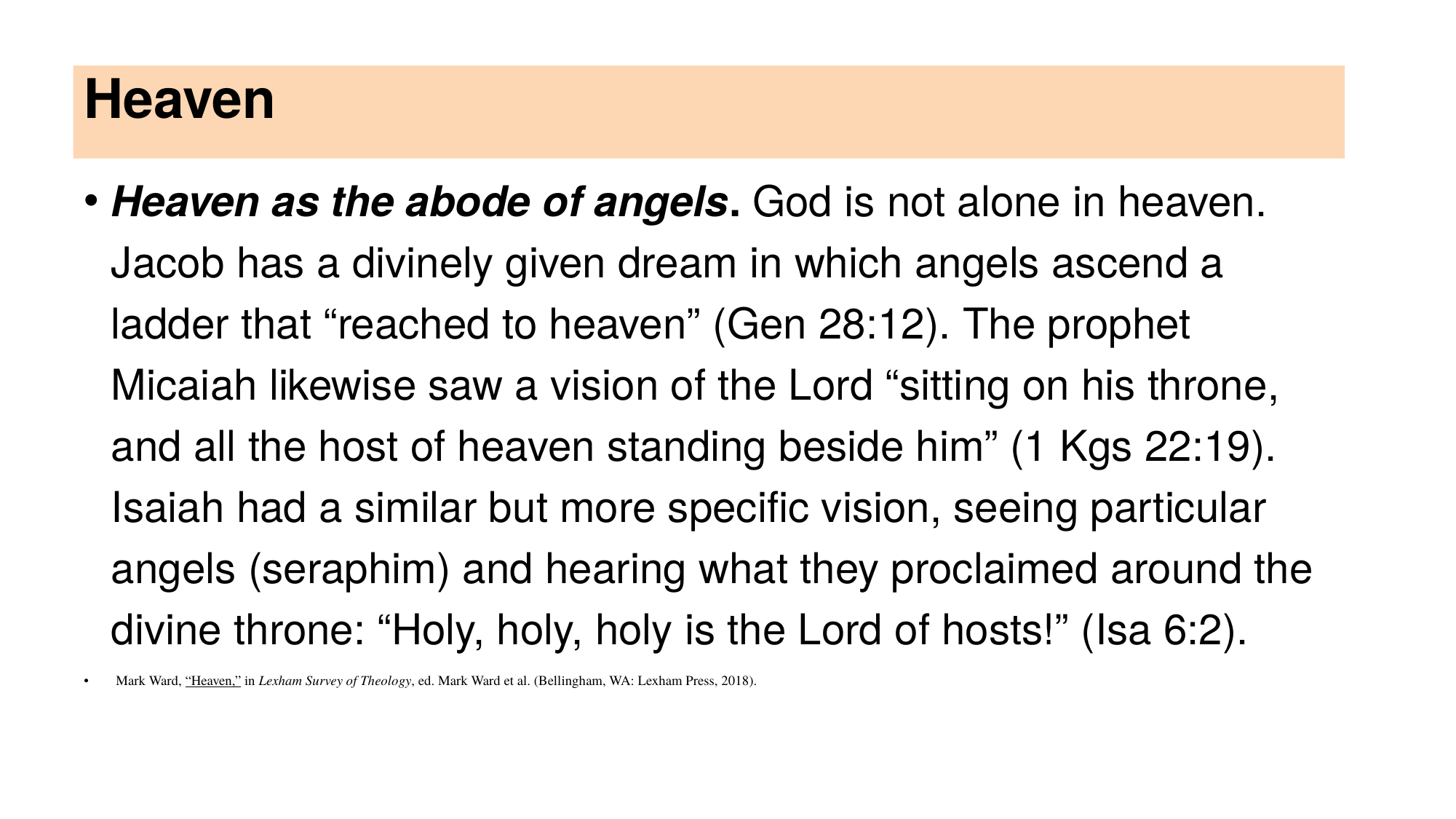

# Heaven
Heaven as the abode of angels. God is not alone in heaven. Jacob has a divinely given dream in which angels ascend a ladder that “reached to heaven” (Gen 28:12). The prophet Micaiah likewise saw a vision of the Lord “sitting on his throne, and all the host of heaven standing beside him” (1 Kgs 22:19). Isaiah had a similar but more specific vision, seeing particular angels (seraphim) and hearing what they proclaimed around the divine throne: “Holy, holy, holy is the Lord of hosts!” (Isa 6:2).
 Mark Ward, “Heaven,” in Lexham Survey of Theology, ed. Mark Ward et al. (Bellingham, WA: Lexham Press, 2018).